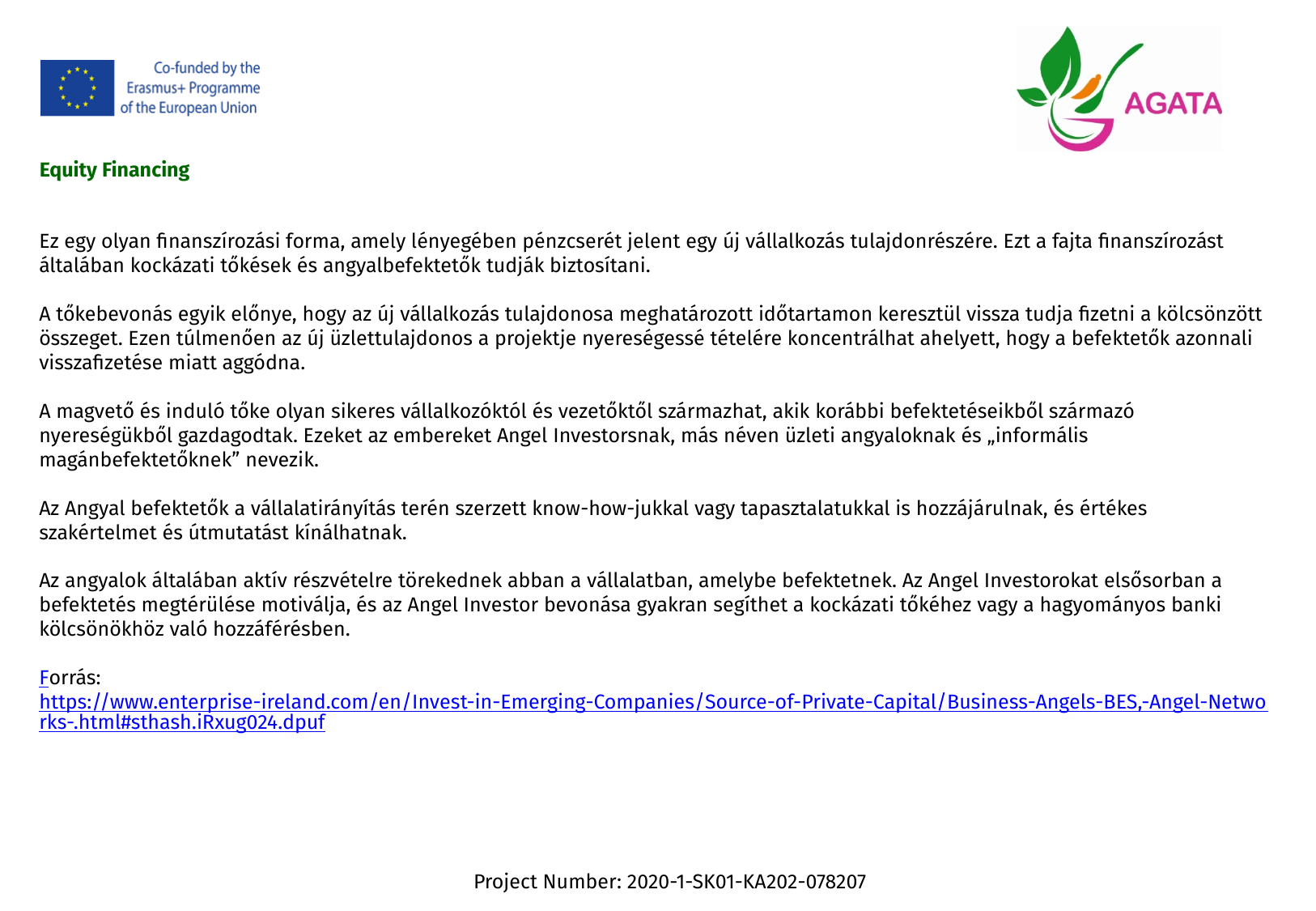

Equity Financing
Ez egy olyan finanszírozási forma, amely lényegében pénzcserét jelent egy új vállalkozás tulajdonrészére. Ezt a fajta finanszírozást általában kockázati tőkések és angyalbefektetők tudják biztosítani.

A tőkebevonás egyik előnye, hogy az új vállalkozás tulajdonosa meghatározott időtartamon keresztül vissza tudja fizetni a kölcsönzött összeget. Ezen túlmenően az új üzlettulajdonos a projektje nyereségessé tételére koncentrálhat ahelyett, hogy a befektetők azonnali visszafizetése miatt aggódna.

A magvető és induló tőke olyan sikeres vállalkozóktól és vezetőktől származhat, akik korábbi befektetéseikből származó nyereségükből gazdagodtak. Ezeket az embereket Angel Investorsnak, más néven üzleti angyaloknak és „informális magánbefektetőknek” nevezik.

Az Angyal befektetők a vállalatirányítás terén szerzett know-how-jukkal vagy tapasztalatukkal is hozzájárulnak, és értékes szakértelmet és útmutatást kínálhatnak.

Az angyalok általában aktív részvételre törekednek abban a vállalatban, amelybe befektetnek. Az Angel Investorokat elsősorban a befektetés megtérülése motiválja, és az Angel Investor bevonása gyakran segíthet a kockázati tőkéhez vagy a hagyományos banki kölcsönökhöz való hozzáférésben.

Forrás: https://www.enterprise-ireland.com/en/Invest-in-Emerging-Companies/Source-of-Private-Capital/Business-Angels-BES,-Angel-Networks-.html#sthash.iRxug024.dpuf